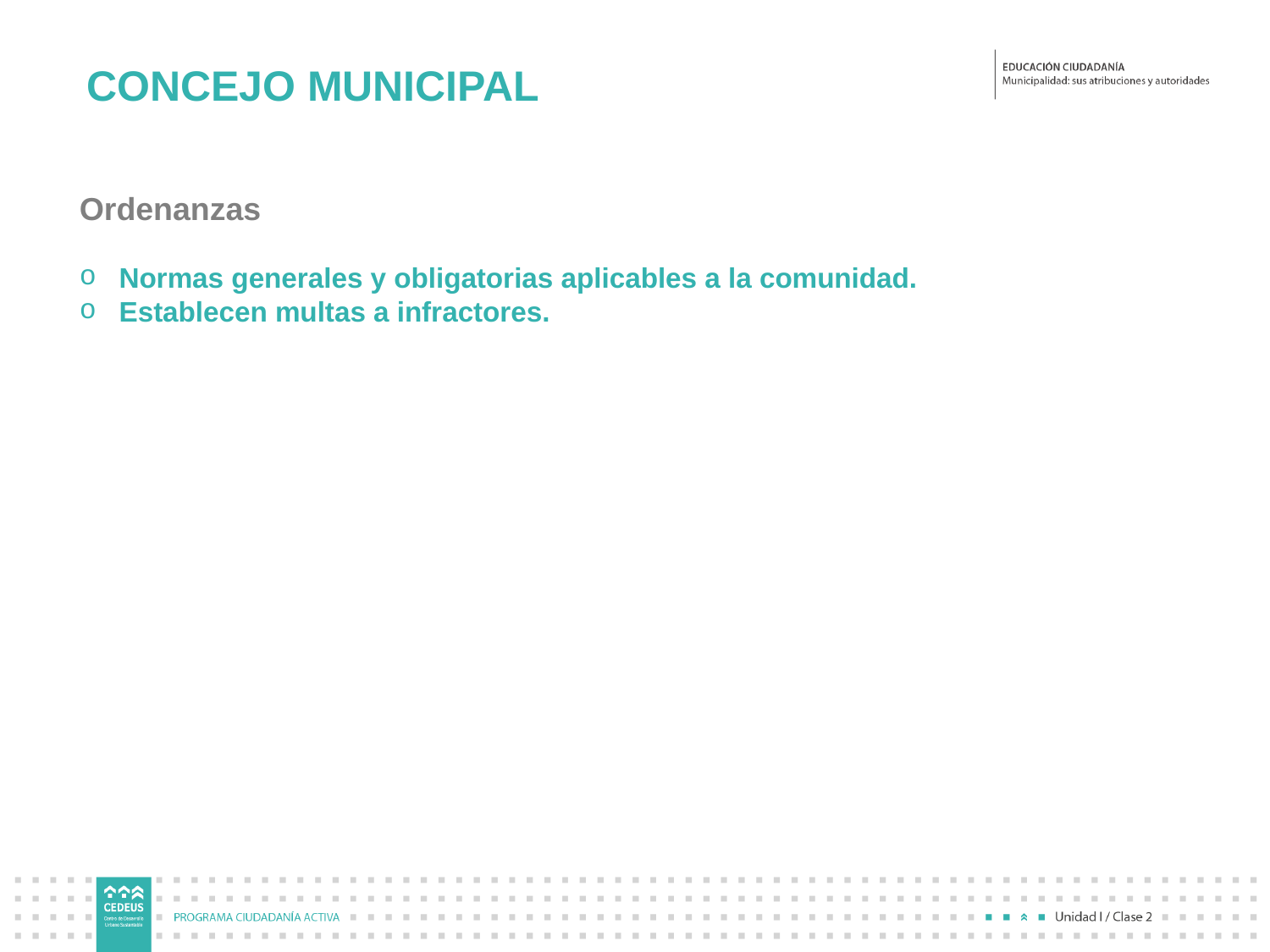

# CONCEJO MUNICIPAL
Ordenanzas

Normas generales y obligatorias aplicables a la comunidad.
Establecen multas a infractores.